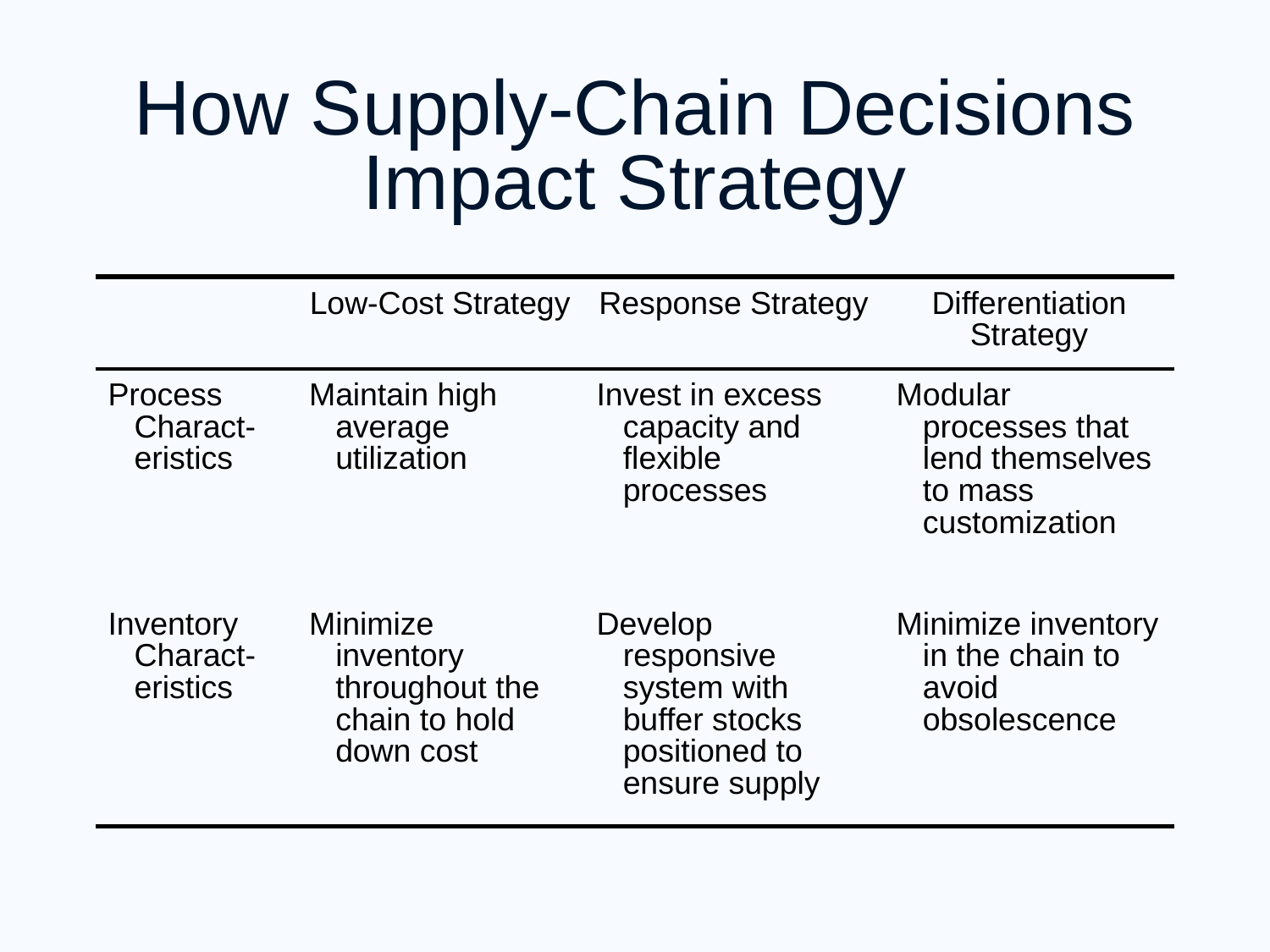

# How Supply-Chain Decisions Impact Strategy
|  | Low-Cost Strategy | Response Strategy | Differentiation Strategy |
| --- | --- | --- | --- |
| Process Charact-eristics | Maintain high average utilization | Invest in excess capacity and flexible processes | Modular processes that lend themselves to mass customization |
| Inventory Charact-eristics | Minimize inventory throughout the chain to hold down cost | Develop responsive system with buffer stocks positioned to ensure supply | Minimize inventory in the chain to avoid obsolescence |